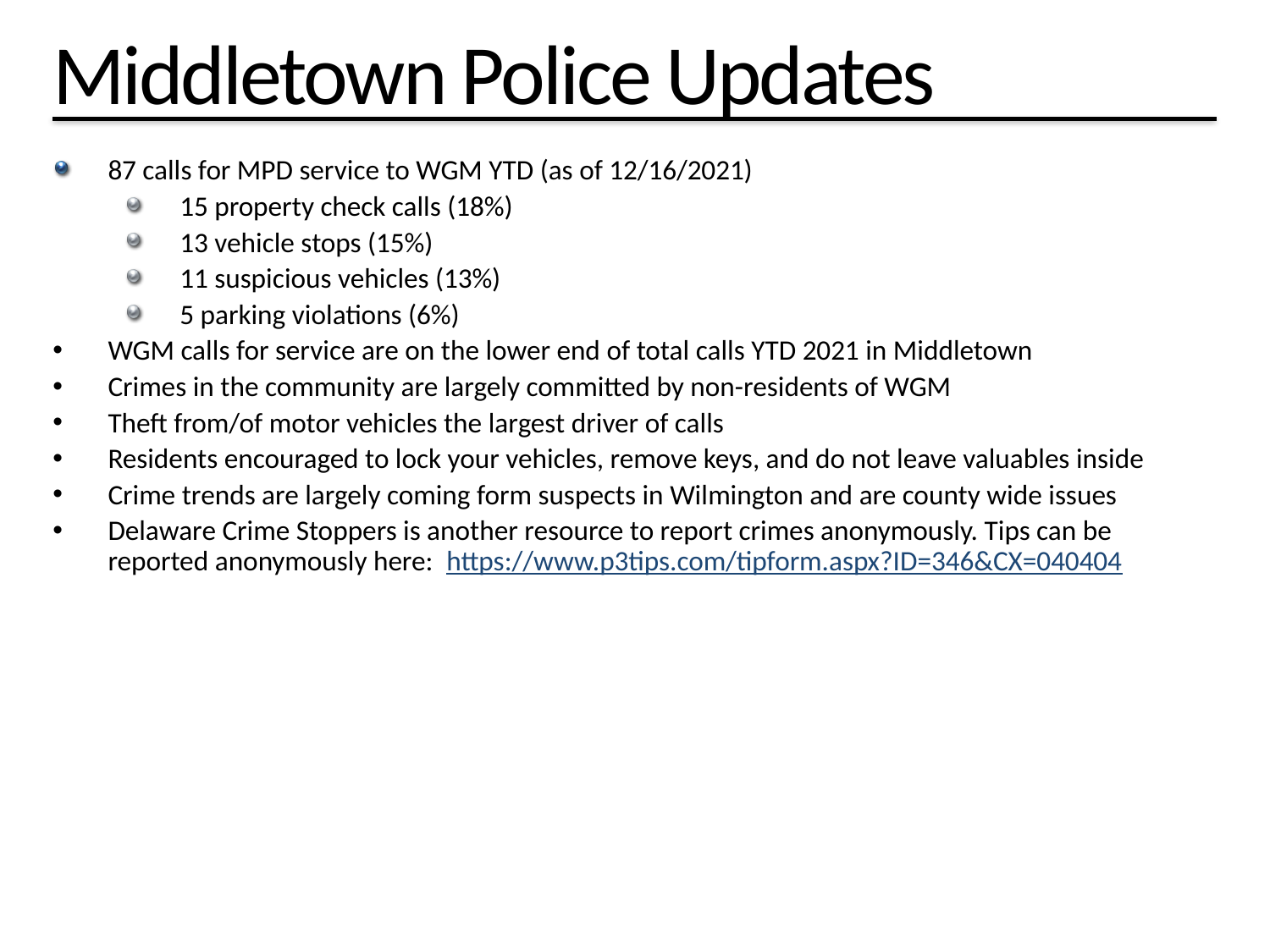

# Middletown Police Updates
87 calls for MPD service to WGM YTD (as of 12/16/2021)
15 property check calls (18%)
13 vehicle stops (15%)
11 suspicious vehicles (13%)
5 parking violations (6%)
WGM calls for service are on the lower end of total calls YTD 2021 in Middletown
Crimes in the community are largely committed by non-residents of WGM
Theft from/of motor vehicles the largest driver of calls
Residents encouraged to lock your vehicles, remove keys, and do not leave valuables inside
Crime trends are largely coming form suspects in Wilmington and are county wide issues
Delaware Crime Stoppers is another resource to report crimes anonymously. Tips can be reported anonymously here:  https://www.p3tips.com/tipform.aspx?ID=346&CX=040404